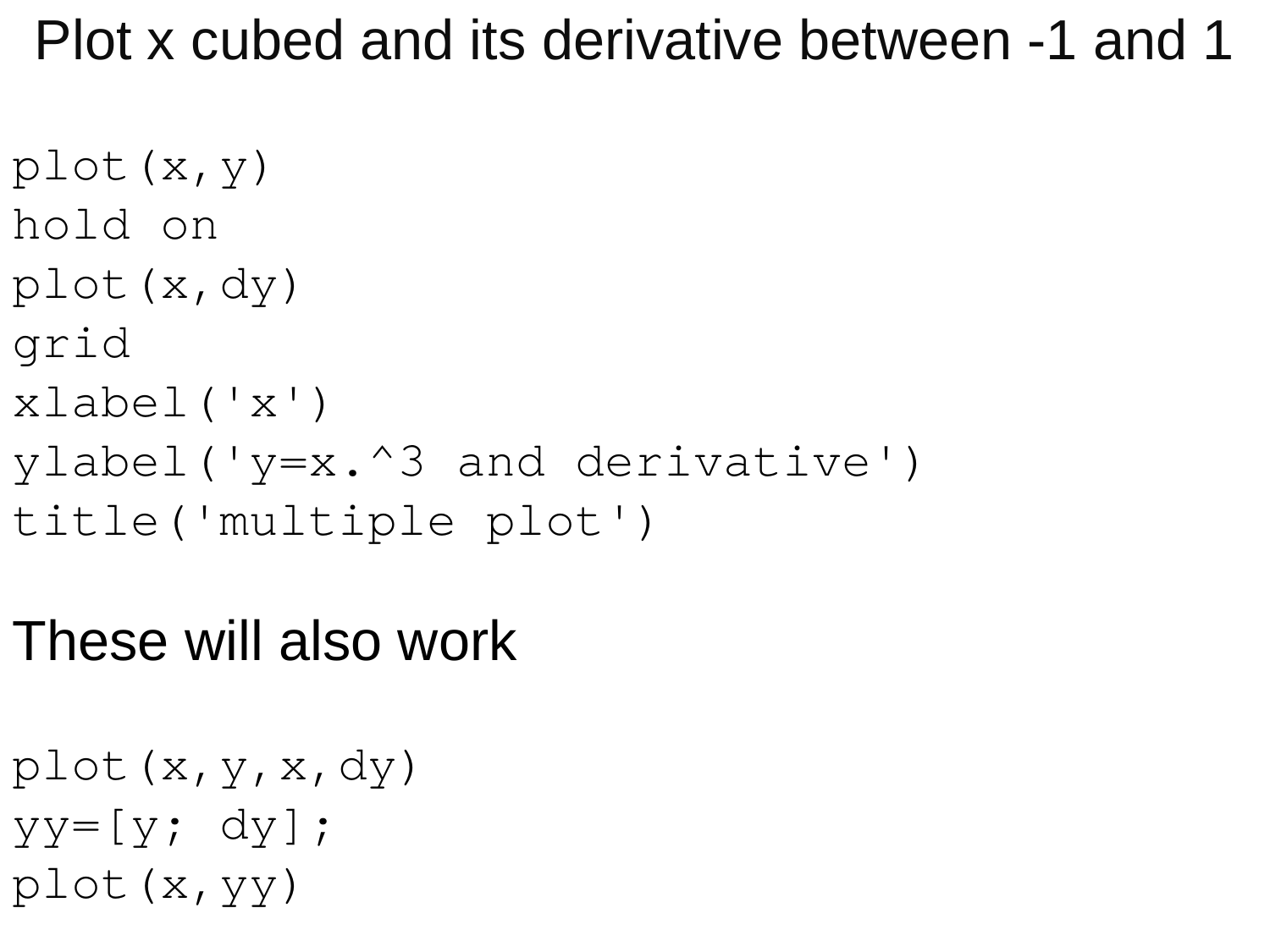

Plot x cubed and its derivative between -1 and 1
x=-1:.1:1; y=x.^3; dy=3*x.^2;
plot(x,y)
hold on
plot(x,dy)
grid
xlabel('x')
ylabel('y=x.^3 and derivative')
title('multiple plot')

These will also work

plot(x,y,x,dy)
yy=[y; dy];
plot(x,yy)